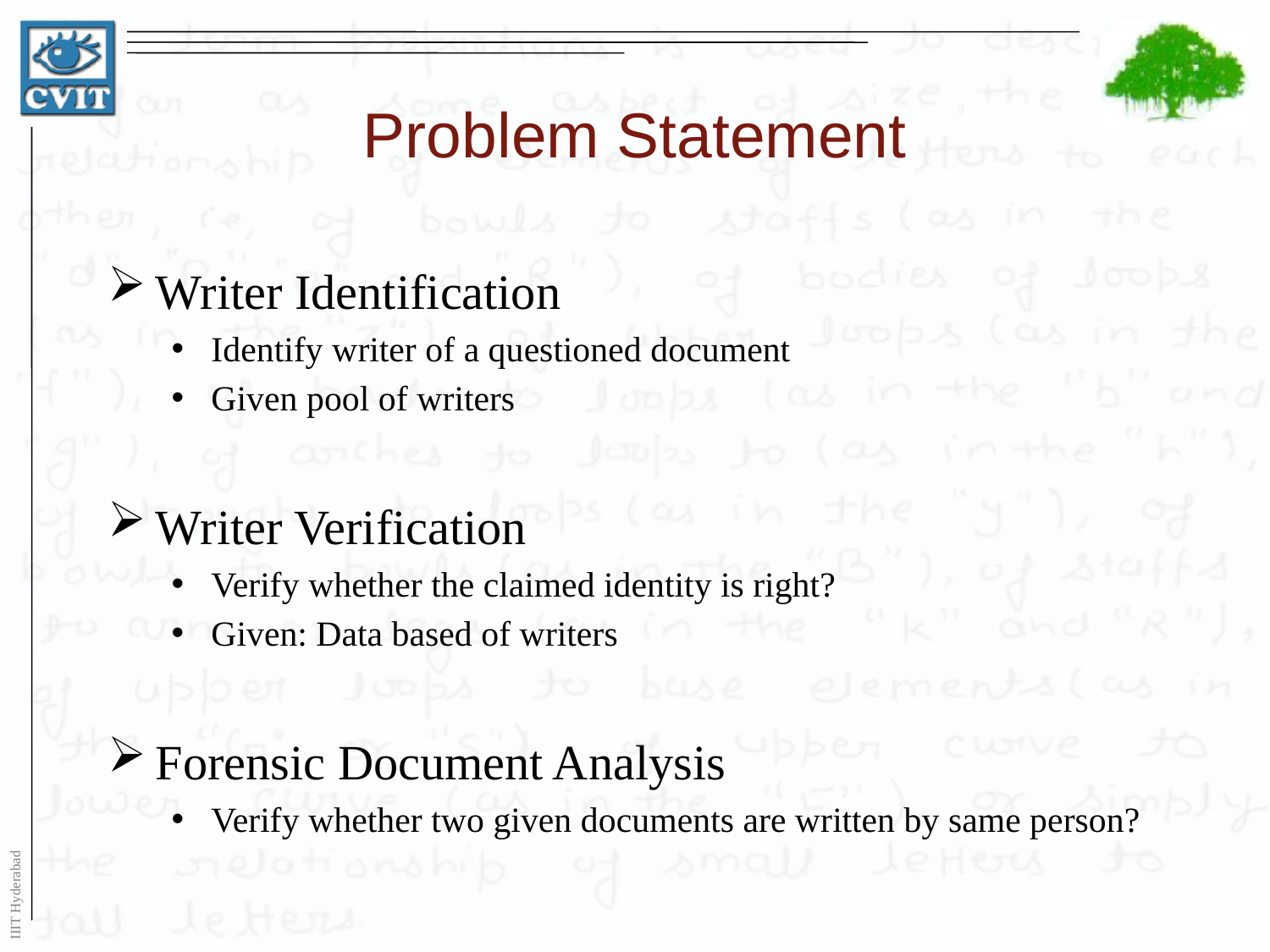

# Problem Statement
Writer Identification
Identify writer of a questioned document
Given pool of writers

Writer Verification
Verify whether the claimed identity is right?
Given: Data based of writers

Forensic Document Analysis
Verify whether two given documents are written by same person?